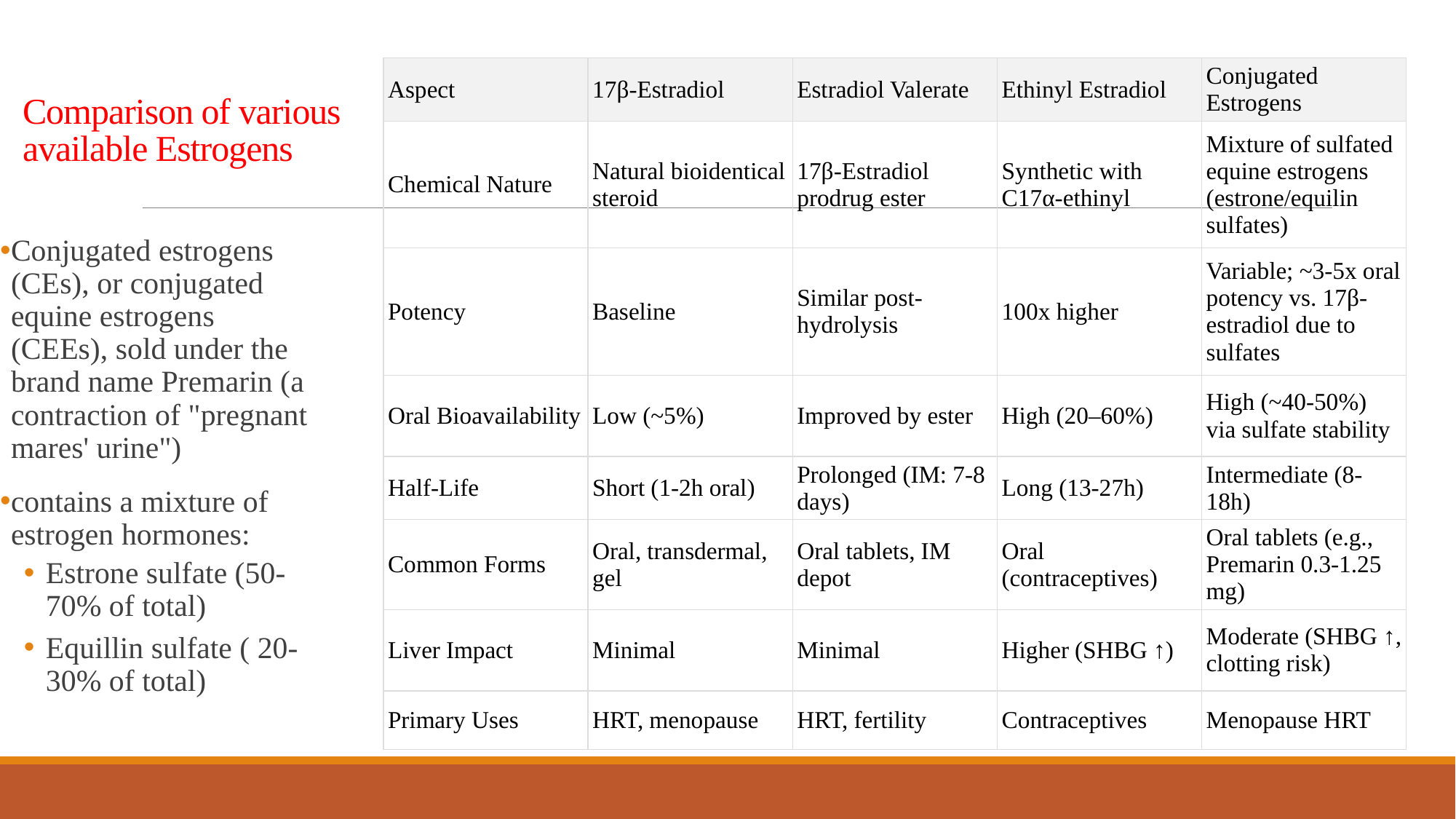

# Comparison of various available Estrogens
| Aspect | 17β-Estradiol | Estradiol Valerate | Ethinyl Estradiol | Conjugated Estrogens |
| --- | --- | --- | --- | --- |
| Chemical Nature | Natural bioidentical steroid | 17β-Estradiol prodrug ester | Synthetic with C17α-ethinyl | Mixture of sulfated equine estrogens (estrone/equilin sulfates) |
| Potency | Baseline | Similar post-hydrolysis | 100x higher | Variable; ~3-5x oral potency vs. 17β-estradiol due to sulfates |
| Oral Bioavailability | Low (~5%) | Improved by ester | High (20–60%) | High (~40-50%) via sulfate stability |
| Half-Life | Short (1-2h oral) | Prolonged (IM: 7-8 days) | Long (13-27h) | Intermediate (8-18h) |
| Common Forms | Oral, transdermal, gel | Oral tablets, IM depot | Oral (contraceptives) | Oral tablets (e.g., Premarin 0.3-1.25 mg) |
| Liver Impact | Minimal | Minimal | Higher (SHBG ↑) | Moderate (SHBG ↑, clotting risk) |
| Primary Uses | HRT, menopause | HRT, fertility | Contraceptives | Menopause HRT |
Conjugated estrogens (CEs), or conjugated equine estrogens (CEEs), sold under the brand name Premarin (a contraction of "pregnant mares' urine")
contains a mixture of estrogen hormones:
Estrone sulfate (50-70% of total)
Equillin sulfate ( 20-30% of total)